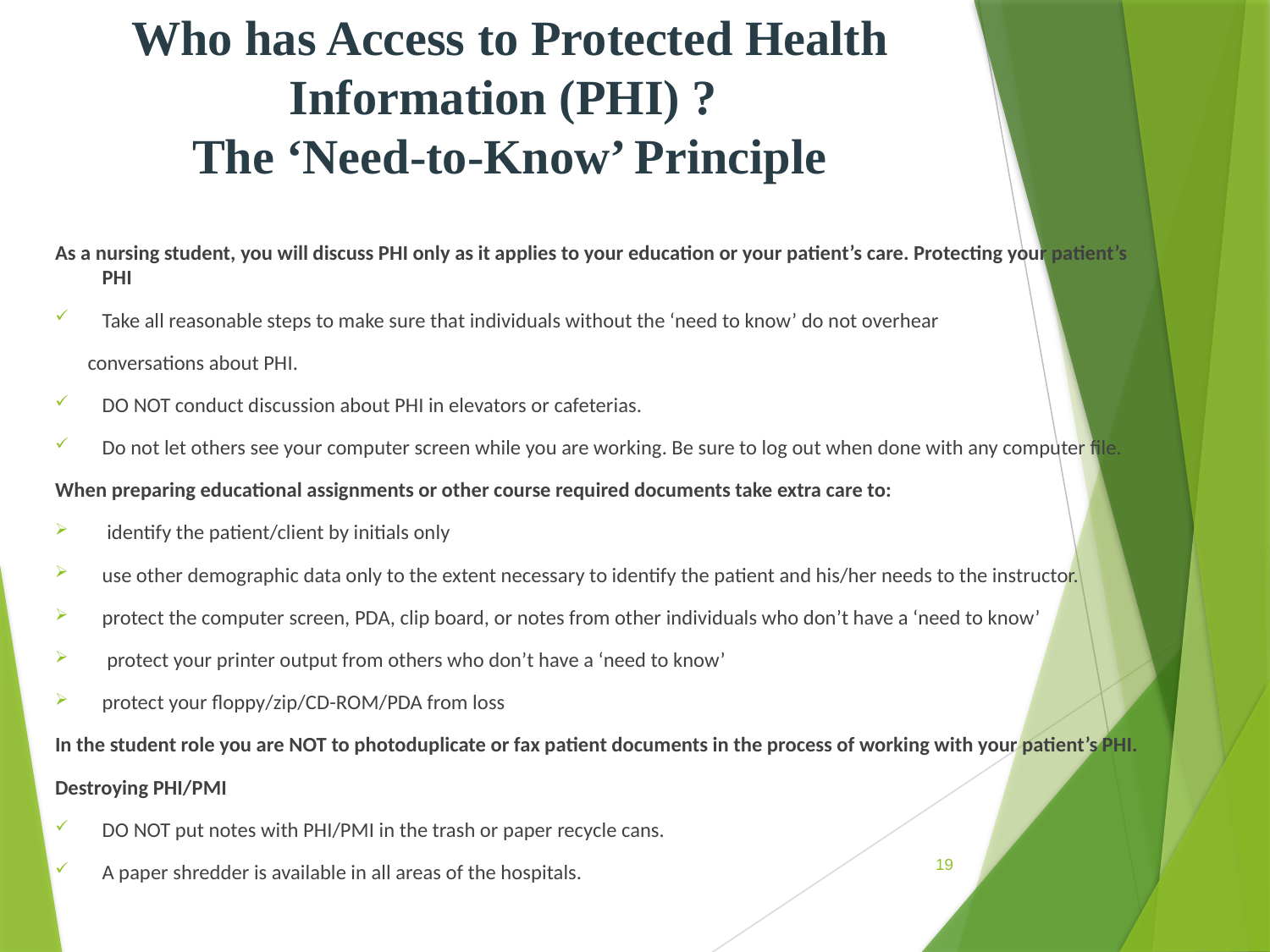

# Who has Access to Protected Health Information (PHI) ? The ‘Need-to-Know’ Principle
As a nursing student, you will discuss PHI only as it applies to your education or your patient’s care. Protecting your patient’s PHI
Take all reasonable steps to make sure that individuals without the ‘need to know’ do not overhear
       conversations about PHI.
DO NOT conduct discussion about PHI in elevators or cafeterias.
Do not let others see your computer screen while you are working. Be sure to log out when done with any computer file.
When preparing educational assignments or other course required documents take extra care to:
 identify the patient/client by initials only
use other demographic data only to the extent necessary to identify the patient and his/her needs to the instructor.
protect the computer screen, PDA, clip board, or notes from other individuals who don’t have a ‘need to know’
 protect your printer output from others who don’t have a ‘need to know’
protect your floppy/zip/CD-ROM/PDA from loss
In the student role you are NOT to photoduplicate or fax patient documents in the process of working with your patient’s PHI.
Destroying PHI/PMI
DO NOT put notes with PHI/PMI in the trash or paper recycle cans.
A paper shredder is available in all areas of the hospitals.
19